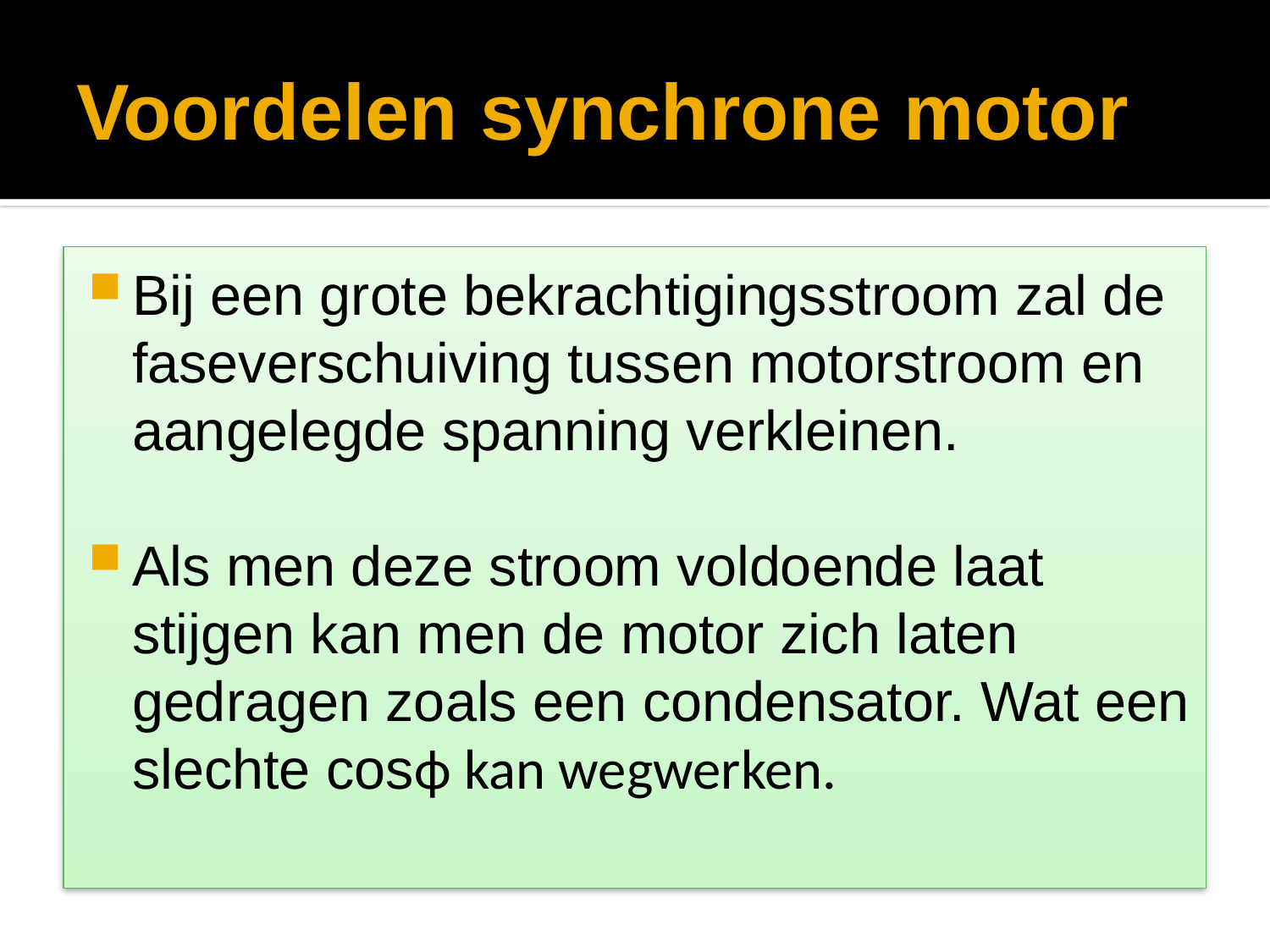

# Voordelen synchrone motor
Bij een grote bekrachtigingsstroom zal de faseverschuiving tussen motorstroom en aangelegde spanning verkleinen.

Als men deze stroom voldoende laat stijgen kan men de motor zich laten gedragen zoals een condensator. Wat een slechte cosϕ kan wegwerken.